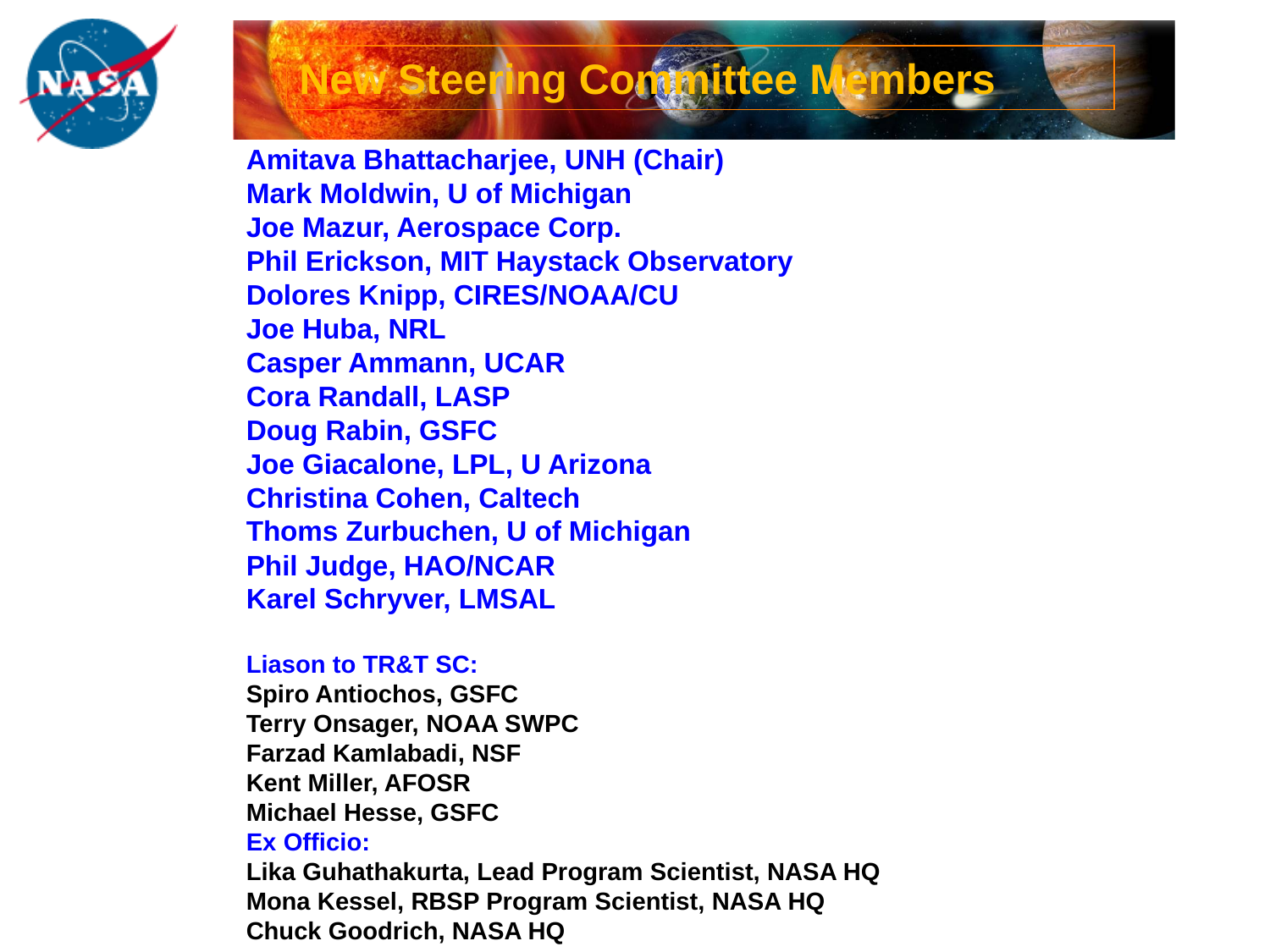

New Steering Committee Members
# Amitava Bhattacharjee, UNH (Chair) Mark Moldwin, U of Michigan Joe Mazur, Aerospace Corp. Phil Erickson, MIT Haystack Observatory Dolores Knipp, CIRES/NOAA/CU Joe Huba, NRL Casper Ammann, UCAR Cora Randall, LASP Doug Rabin, GSFC Joe Giacalone, LPL, U Arizona Christina Cohen, Caltech Thoms Zurbuchen, U of Michigan Phil Judge, HAO/NCAR Karel Schryver, LMSAL Liason to TR&T SC: Spiro Antiochos, GSFC Terry Onsager, NOAA SWPC Farzad Kamlabadi, NSF Kent Miller, AFOSR Michael Hesse, GSFC Ex Officio: Lika Guhathakurta, Lead Program Scientist, NASA HQ Mona Kessel, RBSP Program Scientist, NASA HQ Chuck Goodrich, NASA HQ